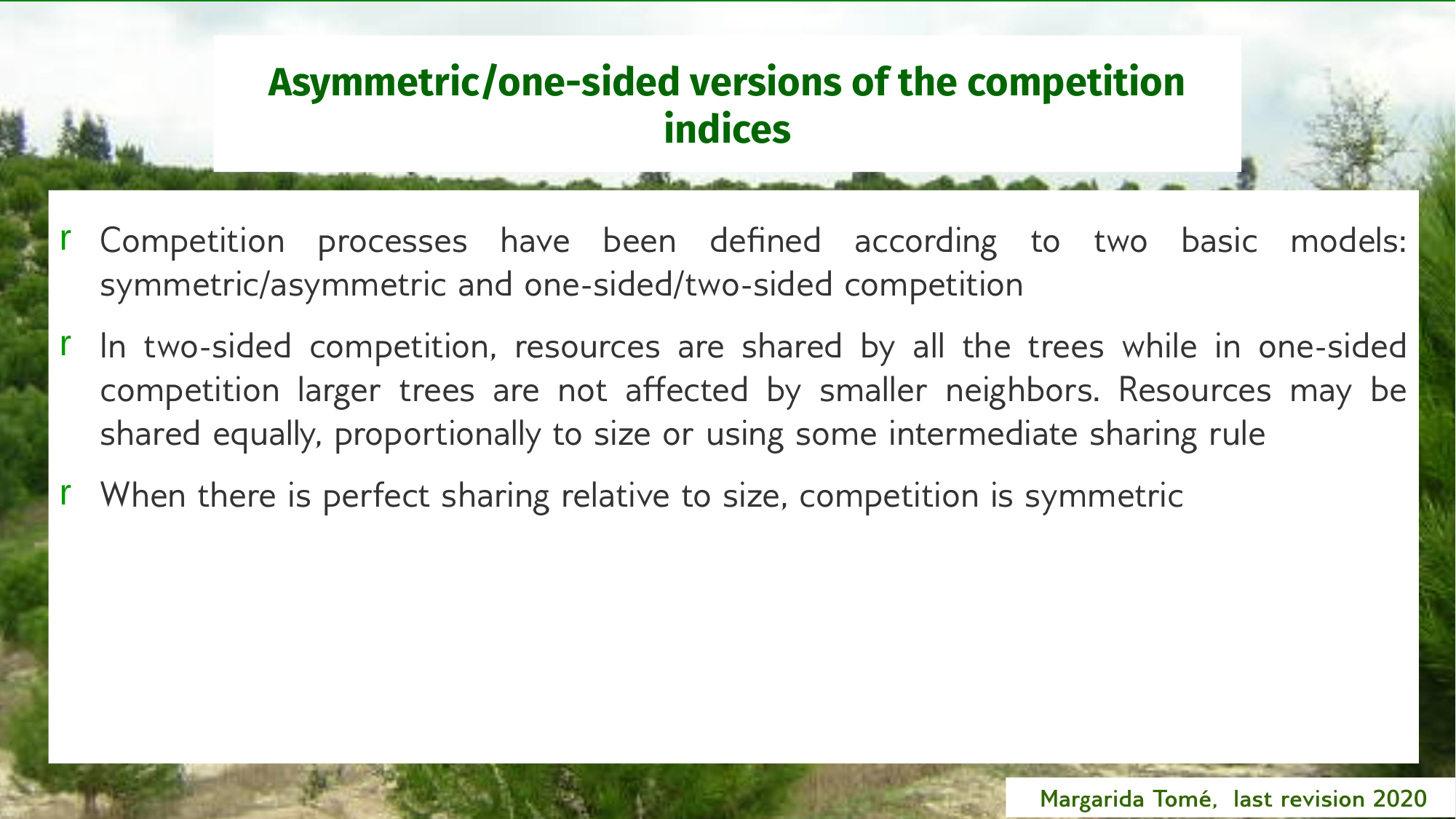

# Asymmetric/one-sided versions of the competition indices
Competition processes have been defined according to two basic models: symmetric/asymmetric and one-sided/two-sided competition
In two-sided competition, resources are shared by all the trees while in one-sided competition larger trees are not affected by smaller neighbors. Resources may be shared equally, proportionally to size or using some intermediate sharing rule
When there is perfect sharing relative to size, competition is symmetric